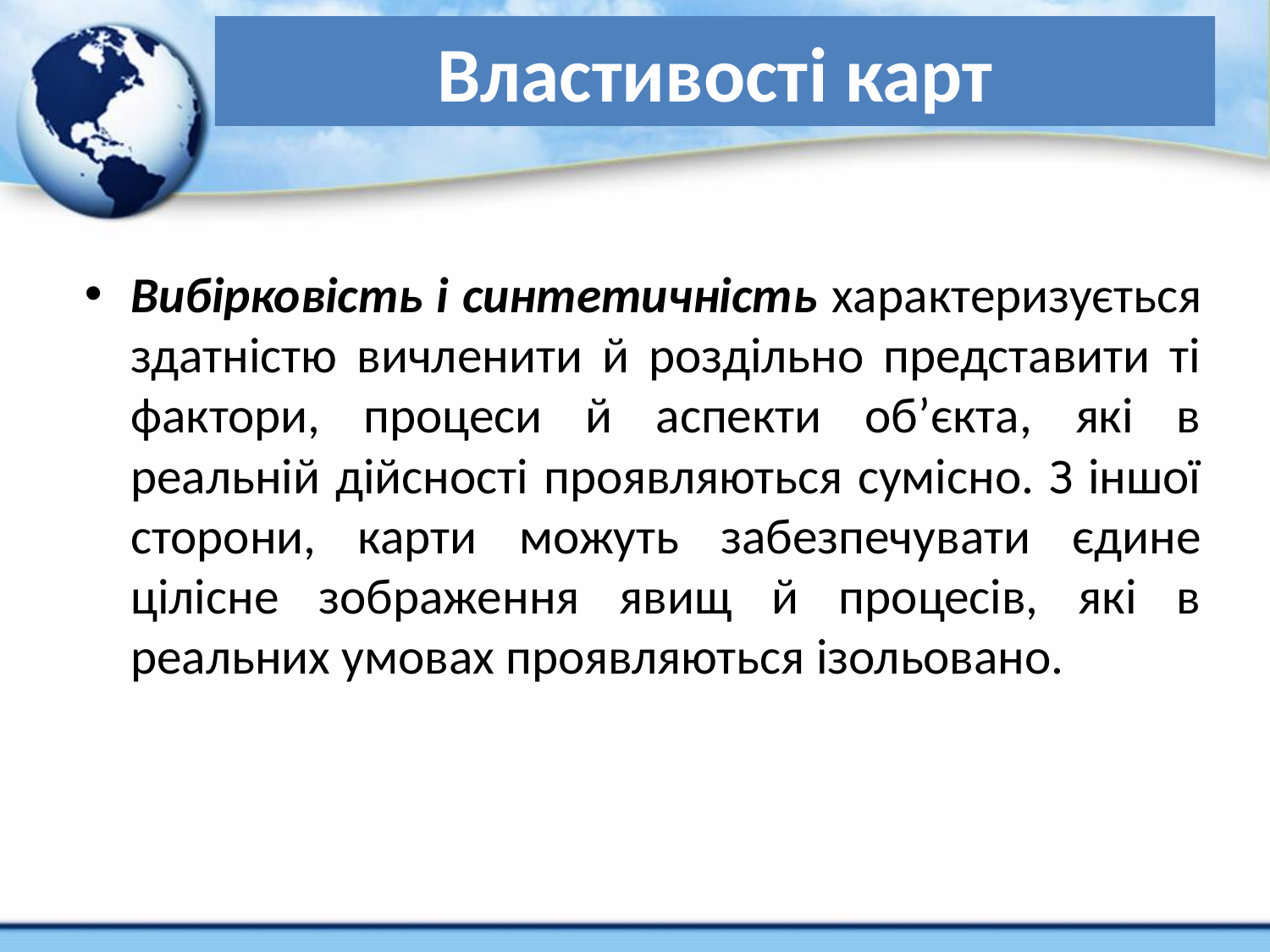

# Властивості карт
Вибірковість і синтетичність характеризується здатністю вичленити й роздільно представити ті фактори, процеси й аспекти об’єкта, які в реальній дійсності проявляються сумісно. З іншої сторони, карти можуть забезпечувати єдине цілісне зображення явищ й процесів, які в реальних умовах проявляються ізольовано.